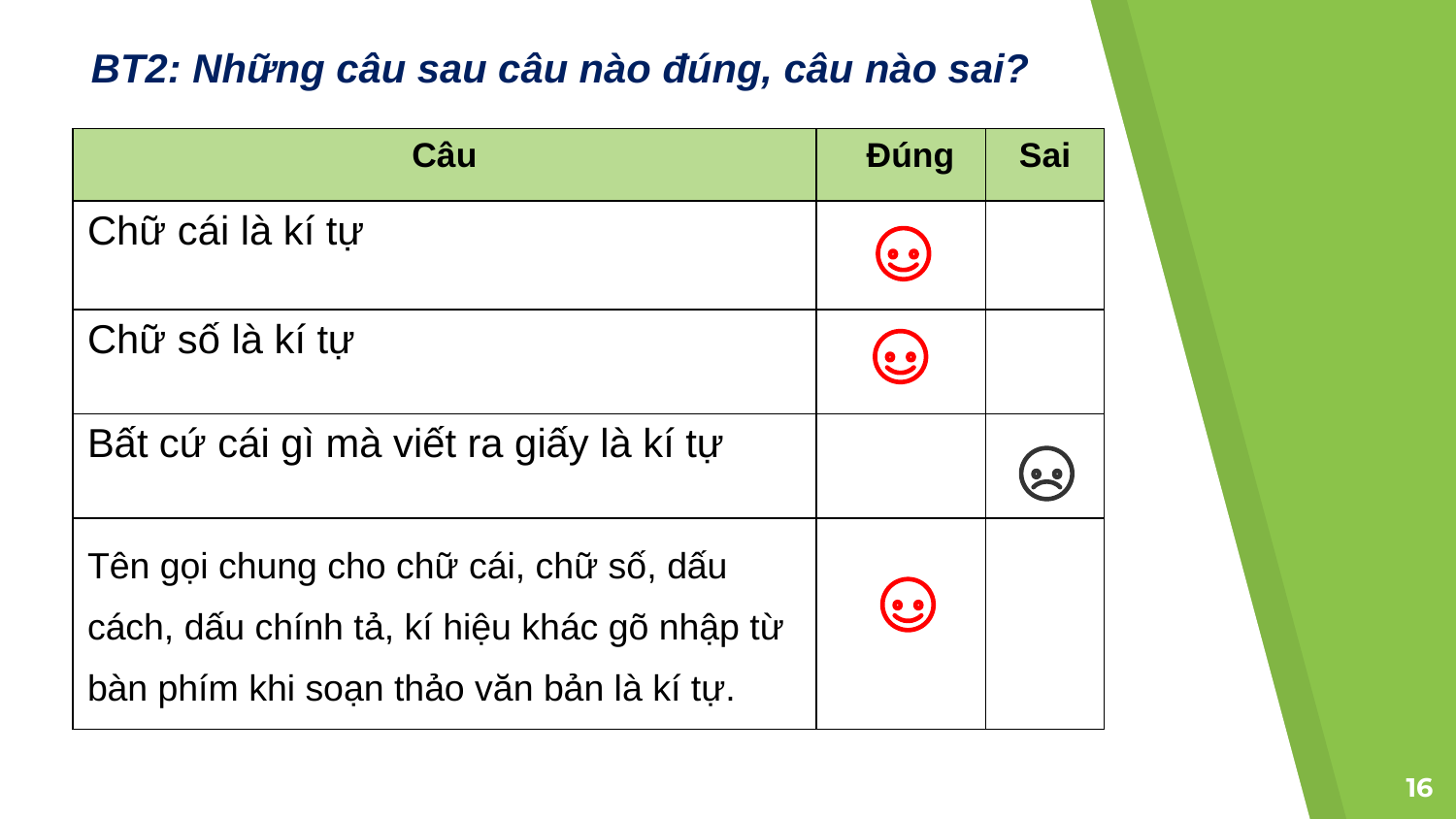

BT2: Những câu sau câu nào đúng, câu nào sai?

| Câu | Đúng | Sai |
| --- | --- | --- |
| Chữ cái là kí tự |  |  |
| Chữ số là kí tự |  |  |
| Bất cứ cái gì mà viết ra giấy là kí tự |  |  |
| Tên gọi chung cho chữ cái, chữ số, dấu cách, dấu chính tả, kí hiệu khác gõ nhập từ bàn phím khi soạn thảo văn bản là kí tự. |  |  |

16